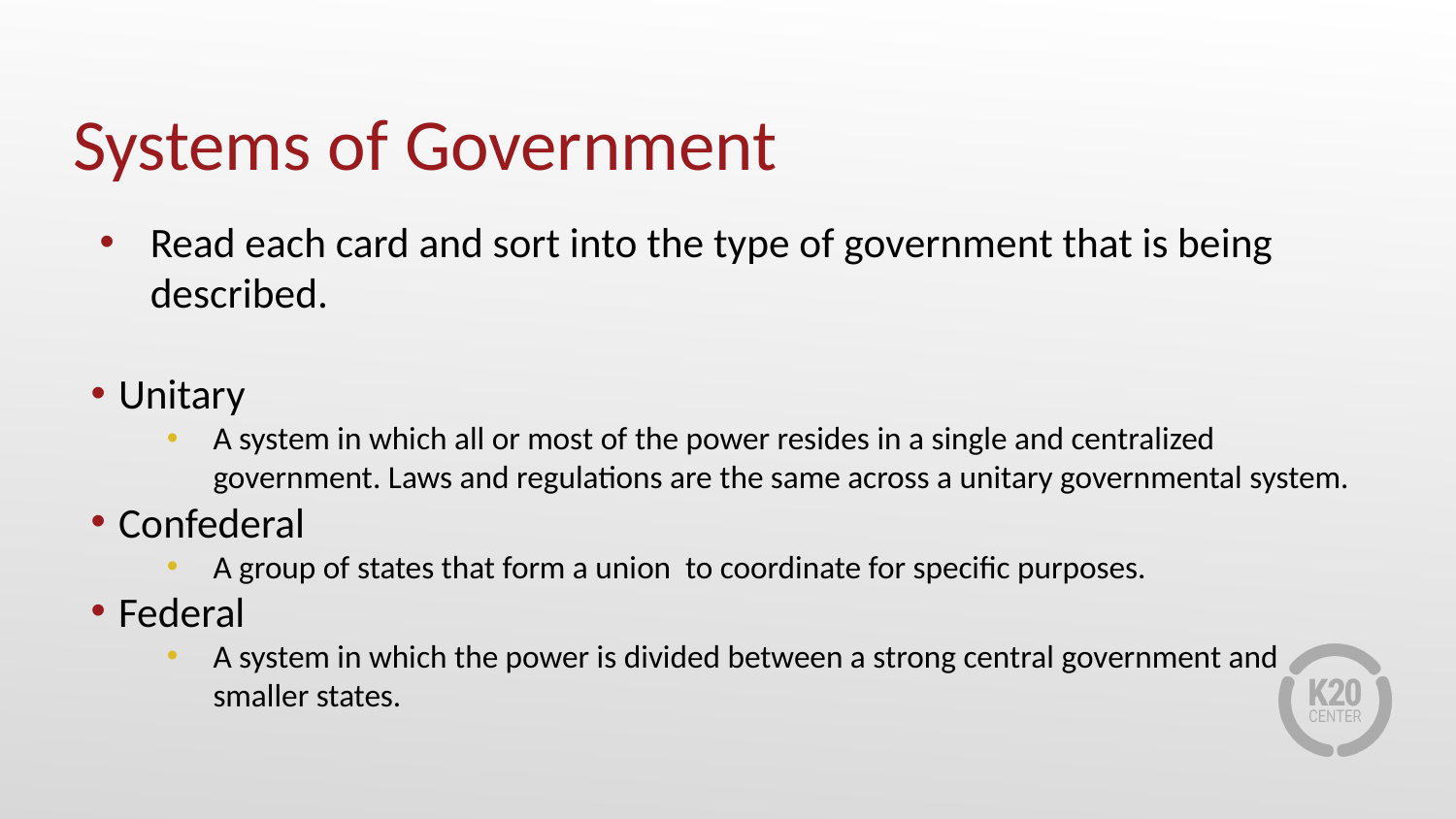

# Systems of Government
Read each card and sort into the type of government that is being described.

Unitary
A system in which all or most of the power resides in a single and centralized government. Laws and regulations are the same across a unitary governmental system.
Confederal
A group of states that form a union  to coordinate for specific purposes.
Federal
A system in which the power is divided between a strong central government and smaller states.